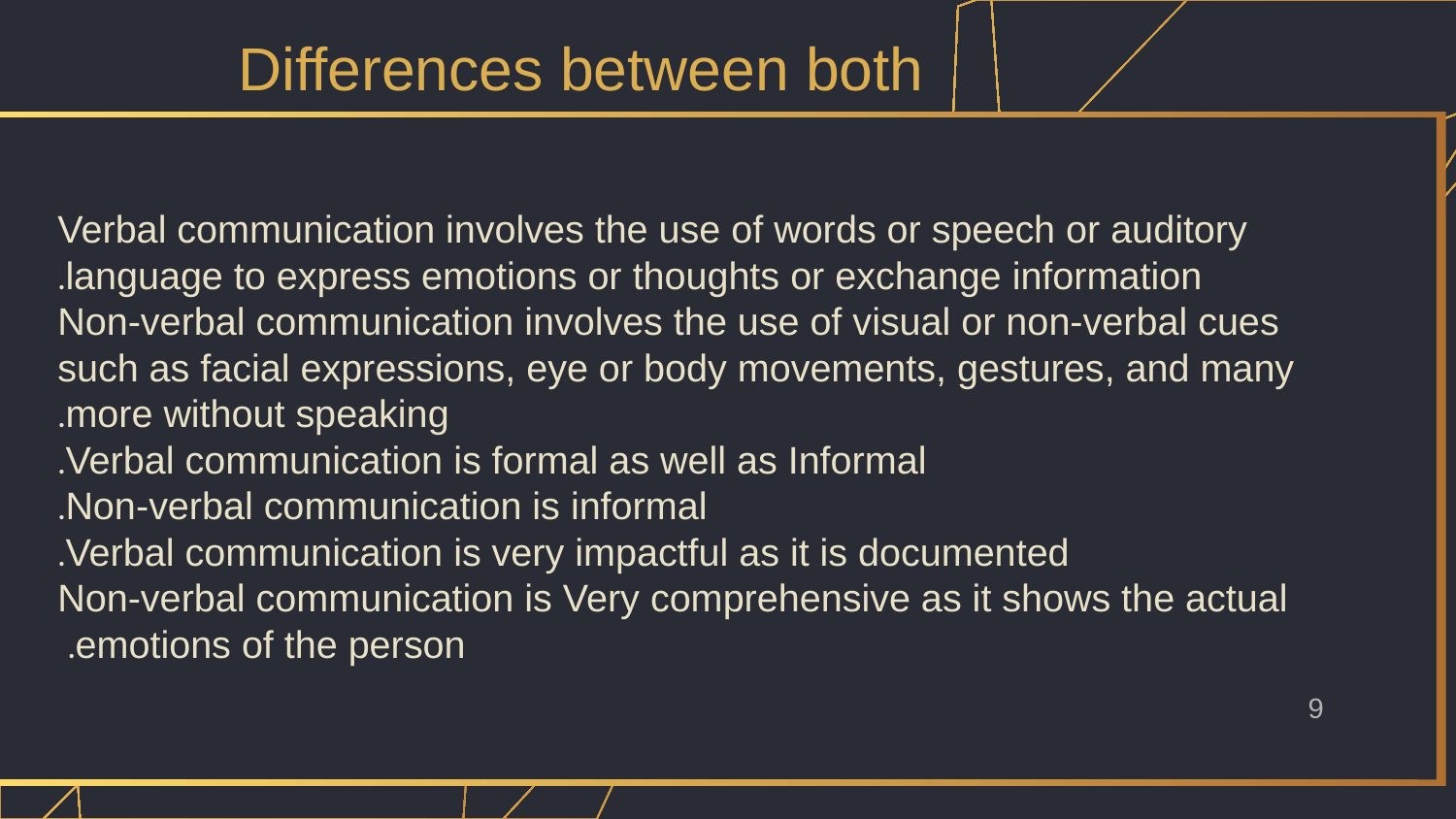

# Differences between both

Verbal communication involves the use of words or speech or auditory language to express emotions or thoughts or exchange information.
 Non-verbal communication involves the use of visual or non-verbal cues such as facial expressions, eye or body movements, gestures, and many more without speaking.
Verbal communication is formal as well as Informal.
Non-verbal communication is informal.
Verbal communication is very impactful as it is documented.
Non-verbal communication is Very comprehensive as it shows the actual emotions of the person.

9